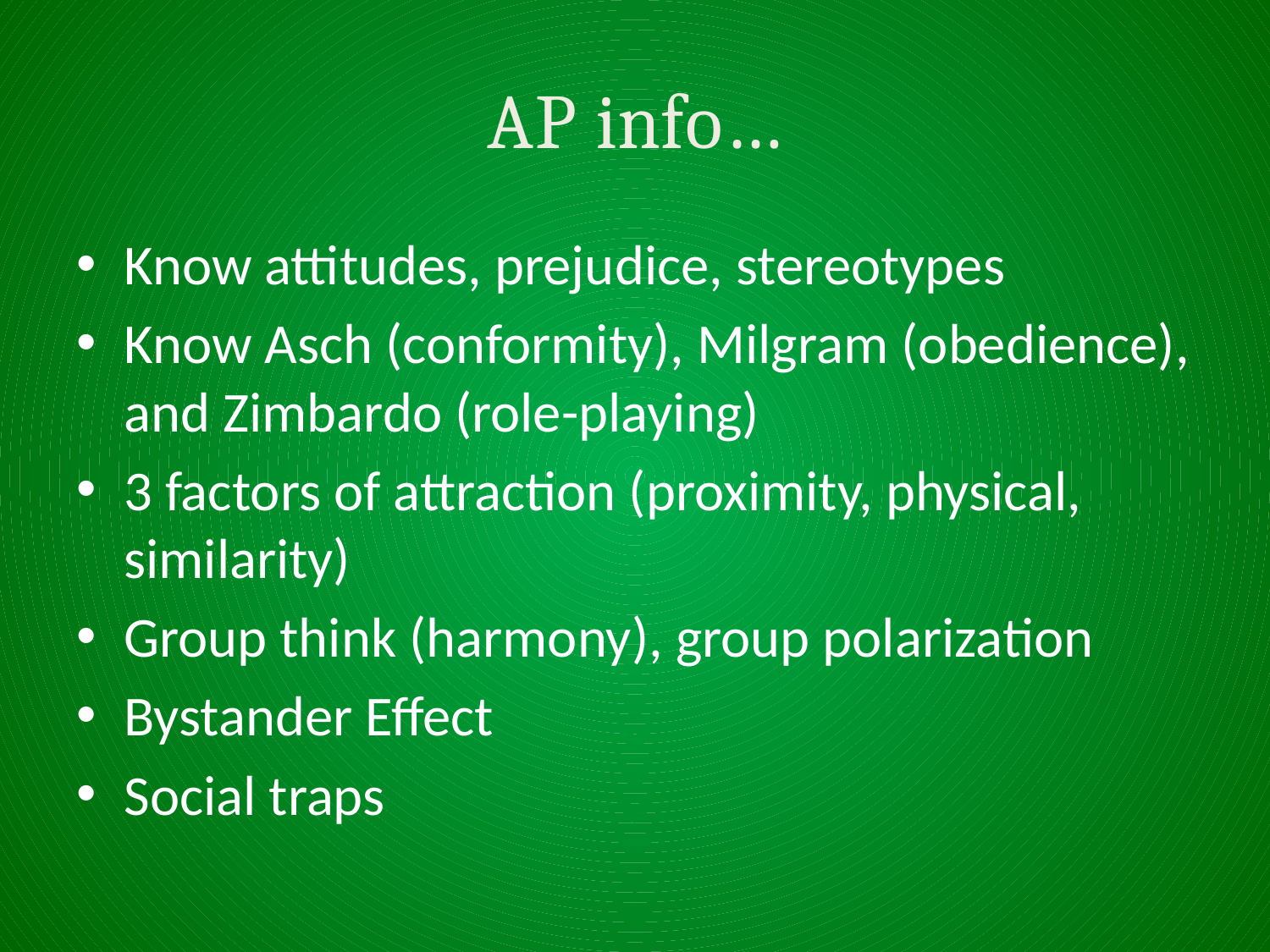

# AP info…
Know attitudes, prejudice, stereotypes
Know Asch (conformity), Milgram (obedience), and Zimbardo (role-playing)
3 factors of attraction (proximity, physical, similarity)
Group think (harmony), group polarization
Bystander Effect
Social traps